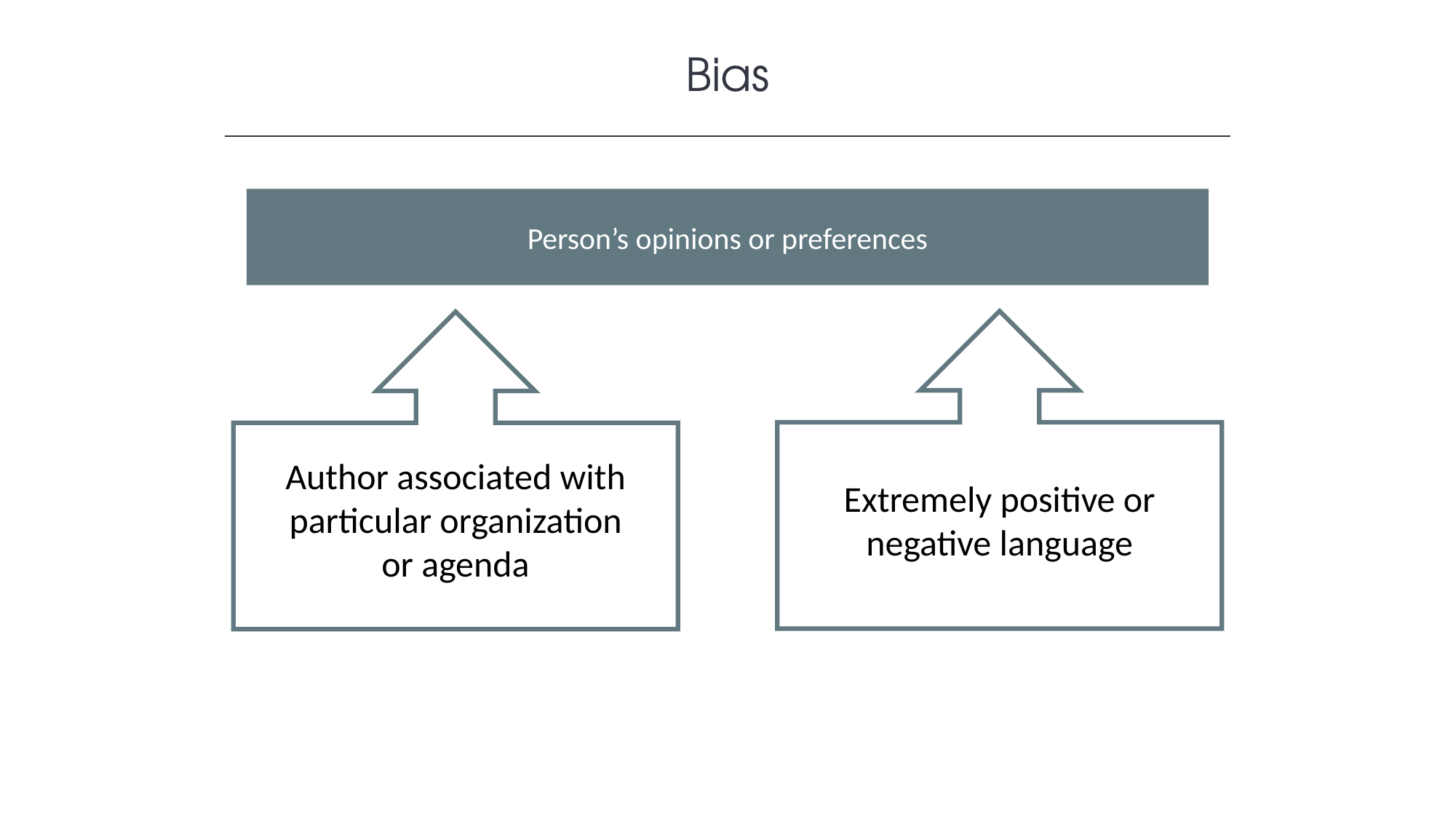

Bias
HAWKES LEARNING

Person’s opinions or preferences

Author associated with particular organization or agenda
Extremely positive or negative language